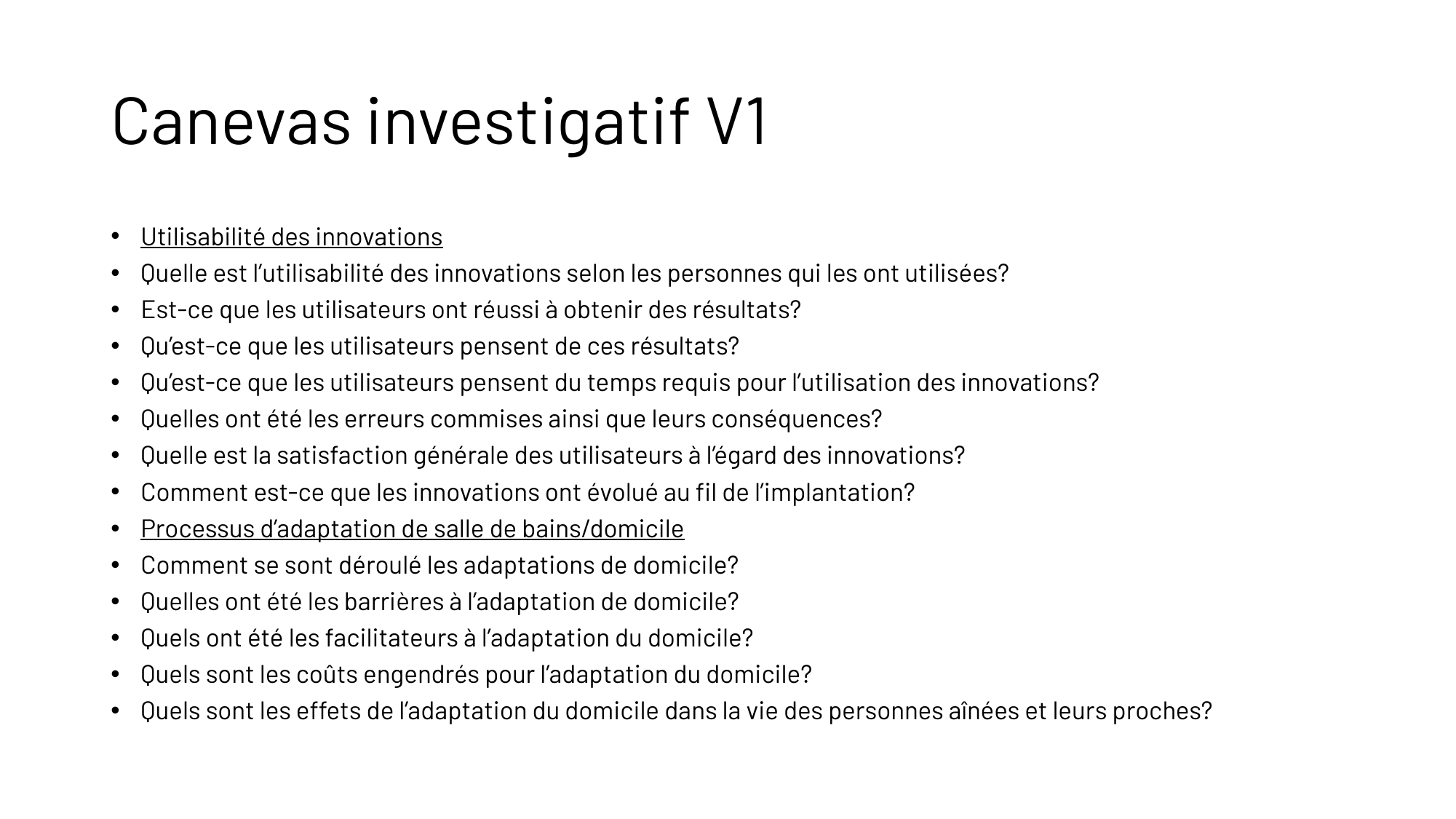

# Canevas investigatif V1
Utilisabilité des innovations
Quelle est l’utilisabilité des innovations selon les personnes qui les ont utilisées?
Est-ce que les utilisateurs ont réussi à obtenir des résultats?
Qu’est-ce que les utilisateurs pensent de ces résultats?
Qu’est-ce que les utilisateurs pensent du temps requis pour l’utilisation des innovations?
Quelles ont été les erreurs commises ainsi que leurs conséquences?
Quelle est la satisfaction générale des utilisateurs à l’égard des innovations?
Comment est-ce que les innovations ont évolué au fil de l’implantation?
Processus d’adaptation de salle de bains/domicile
Comment se sont déroulé les adaptations de domicile?
Quelles ont été les barrières à l’adaptation de domicile?
Quels ont été les facilitateurs à l’adaptation du domicile?
Quels sont les coûts engendrés pour l’adaptation du domicile?
Quels sont les effets de l’adaptation du domicile dans la vie des personnes aînées et leurs proches?